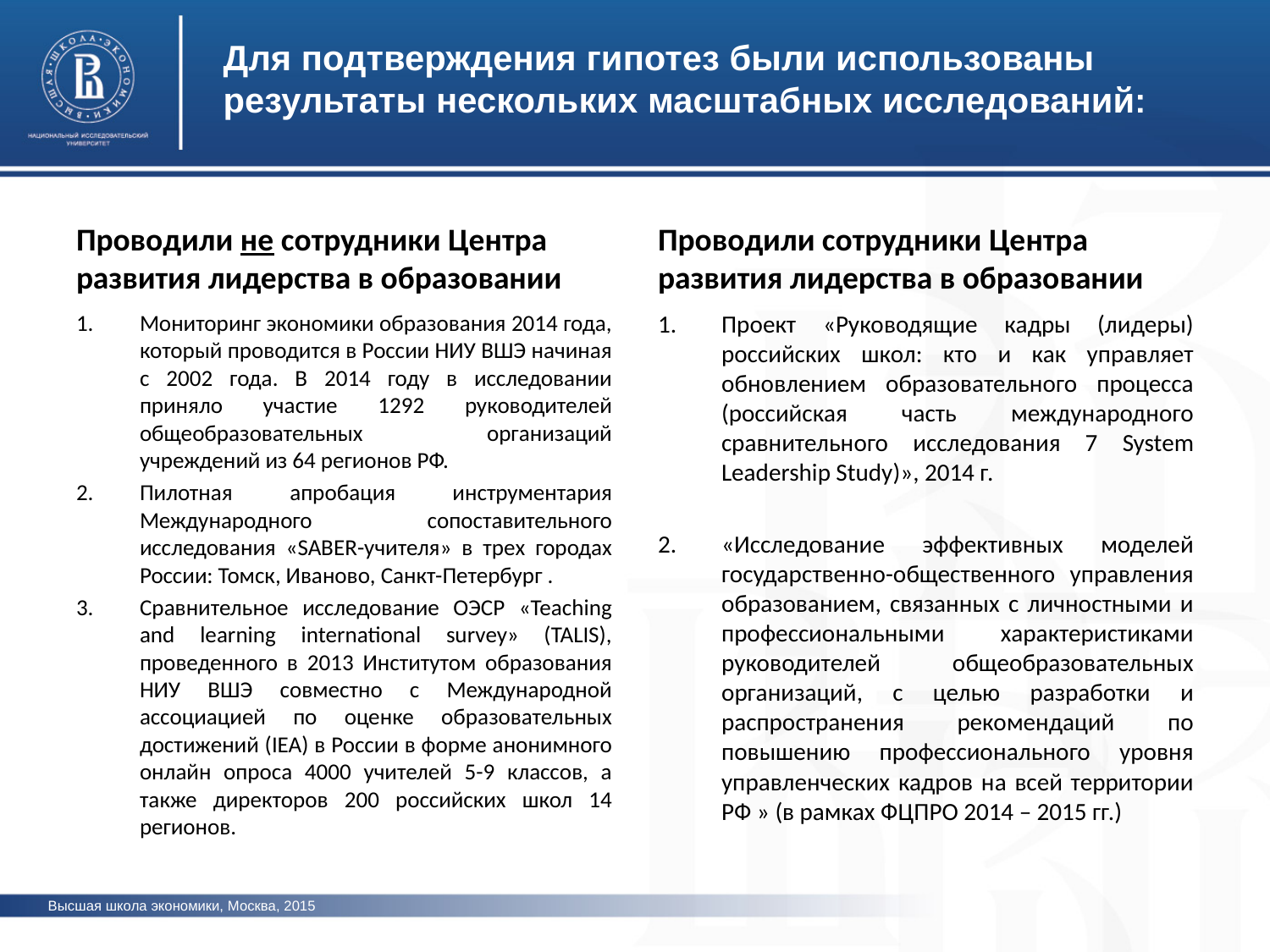

Для подтверждения гипотез были использованы результаты нескольких масштабных исследований:
Проводили не сотрудники Центра развития лидерства в образовании
Проводили сотрудники Центра развития лидерства в образовании
Мониторинг экономики образования 2014 года, который проводится в России НИУ ВШЭ начиная с 2002 года. В 2014 году в исследовании приняло участие 1292 руководителей общеобразовательных организаций учреждений из 64 регионов РФ.
Пилотная апробация инструментария Международного сопоставительного исследования «SABER-учителя» в трех городах России: Томск, Иваново, Санкт-Петербург .
Сравнительное исследование ОЭСР «Teaching and learning international survey» (TALIS), проведенного в 2013 Институтом образования НИУ ВШЭ совместно с Международной ассоциацией по оценке образовательных достижений (IEA) в России в форме анонимного онлайн опроса 4000 учителей 5-9 классов, а также директоров 200 российских школ 14 регионов.
Проект «Руководящие кадры (лидеры) российских школ: кто и как управляет обновлением образовательного процесса (российская часть международного сравнительного исследования 7 System Leadership Study)», 2014 г.

«Исследование эффективных моделей государственно-общественного управления образованием, связанных с личностными и профессиональными характеристиками руководителей общеобразовательных организаций, с целью разработки и распространения рекомендаций по повышению профессионального уровня управленческих кадров на всей территории РФ » (в рамках ФЦПРО 2014 – 2015 гг.)

Высшая школа экономики, Москва, 2015